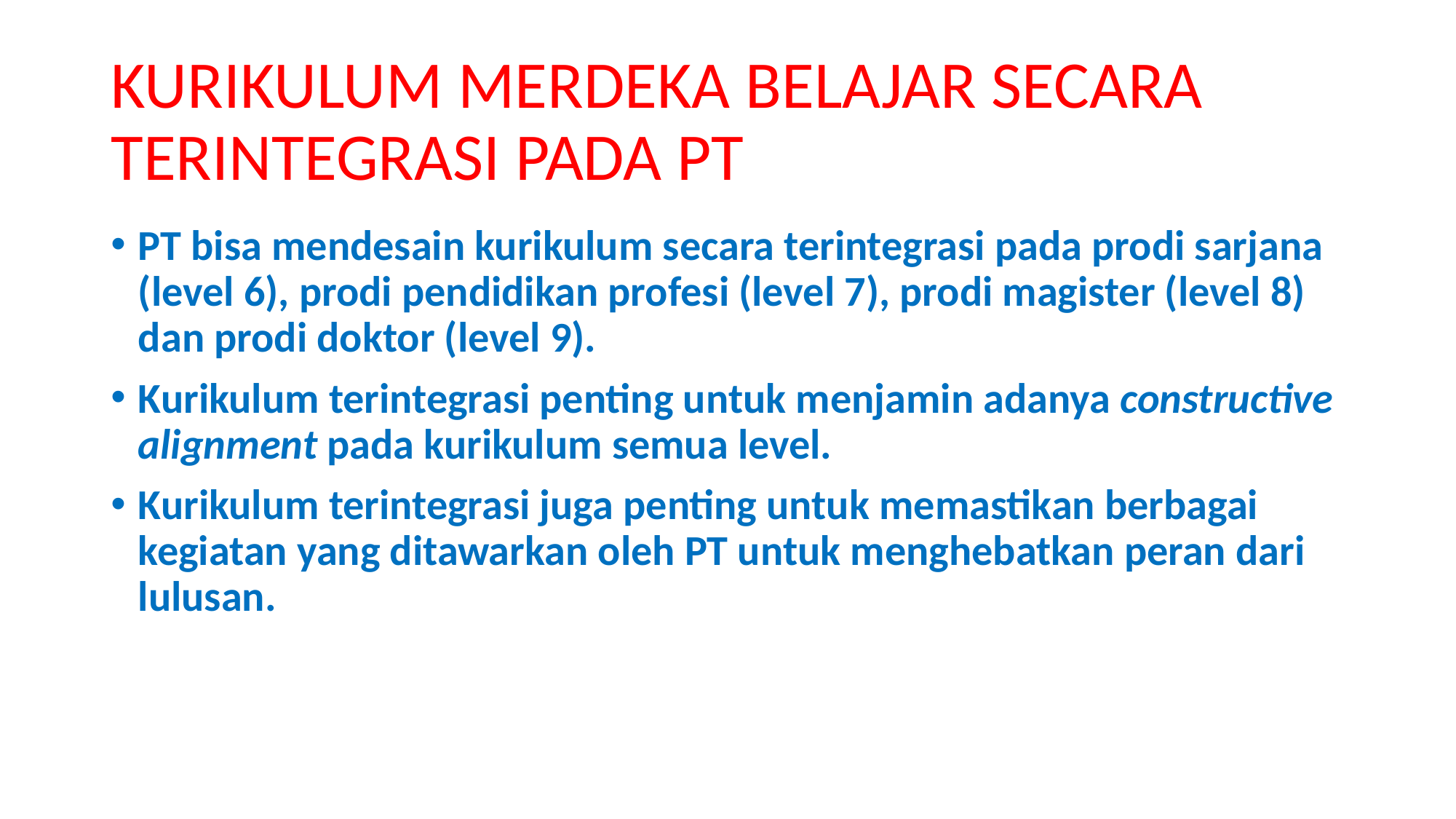

# KURIKULUM MERDEKA BELAJAR SECARA TERINTEGRASI PADA PT
PT bisa mendesain kurikulum secara terintegrasi pada prodi sarjana (level 6), prodi pendidikan profesi (level 7), prodi magister (level 8) dan prodi doktor (level 9).
Kurikulum terintegrasi penting untuk menjamin adanya constructive alignment pada kurikulum semua level.
Kurikulum terintegrasi juga penting untuk memastikan berbagai kegiatan yang ditawarkan oleh PT untuk menghebatkan peran dari lulusan.